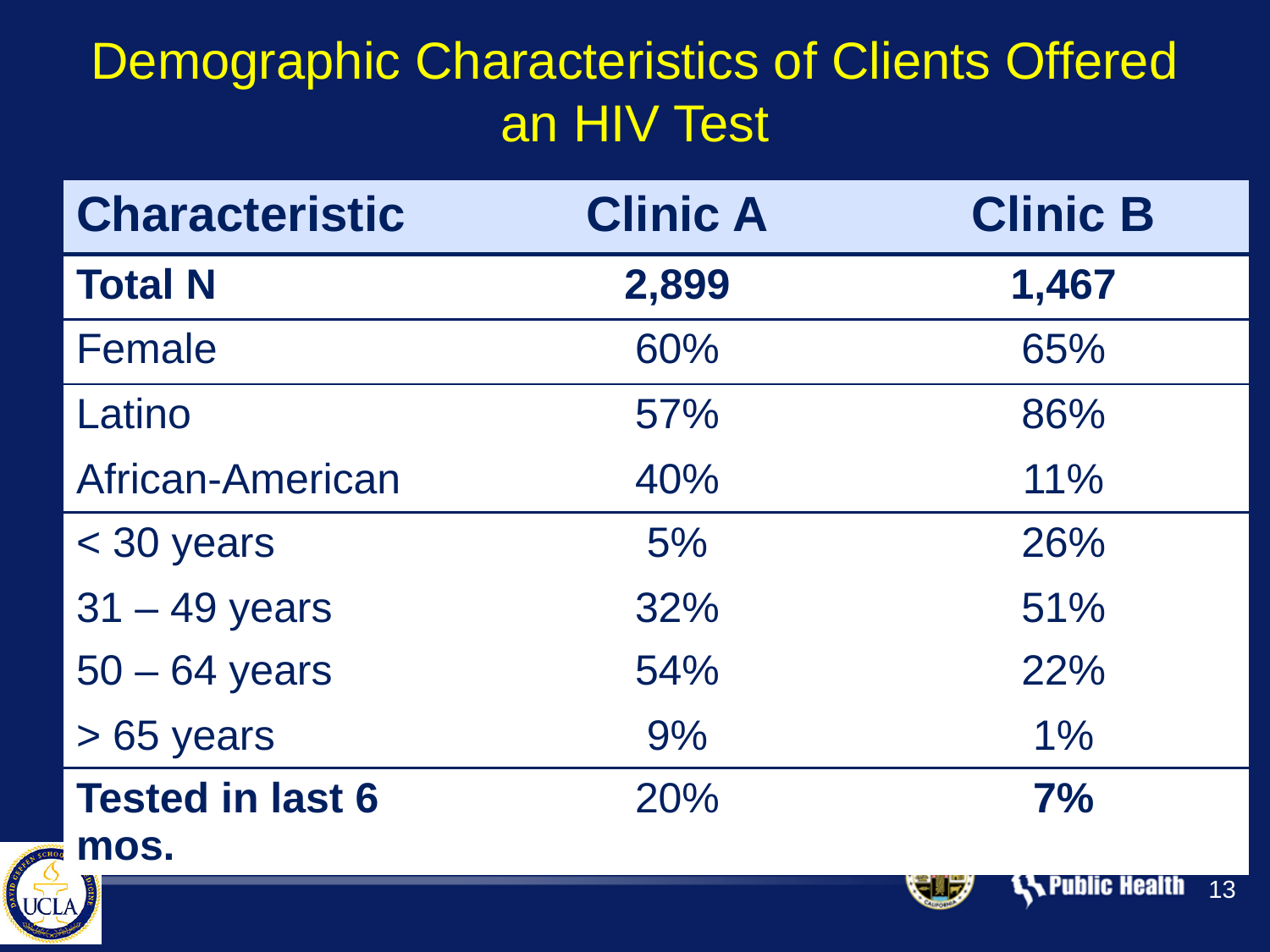

# Demographic Characteristics of Clients Offered an HIV Test
| Characteristic | Clinic A | Clinic B |
| --- | --- | --- |
| Total N | 2,899 | 1,467 |
| Female | 60% | 65% |
| Latino | 57% | 86% |
| African-American | 40% | 11% |
| < 30 years | 5% | 26% |
| 31 – 49 years | 32% | 51% |
| 50 – 64 years | 54% | 22% |
| > 65 years | 9% | 1% |
| Tested in last 6 mos. | 20% | 7% |
13